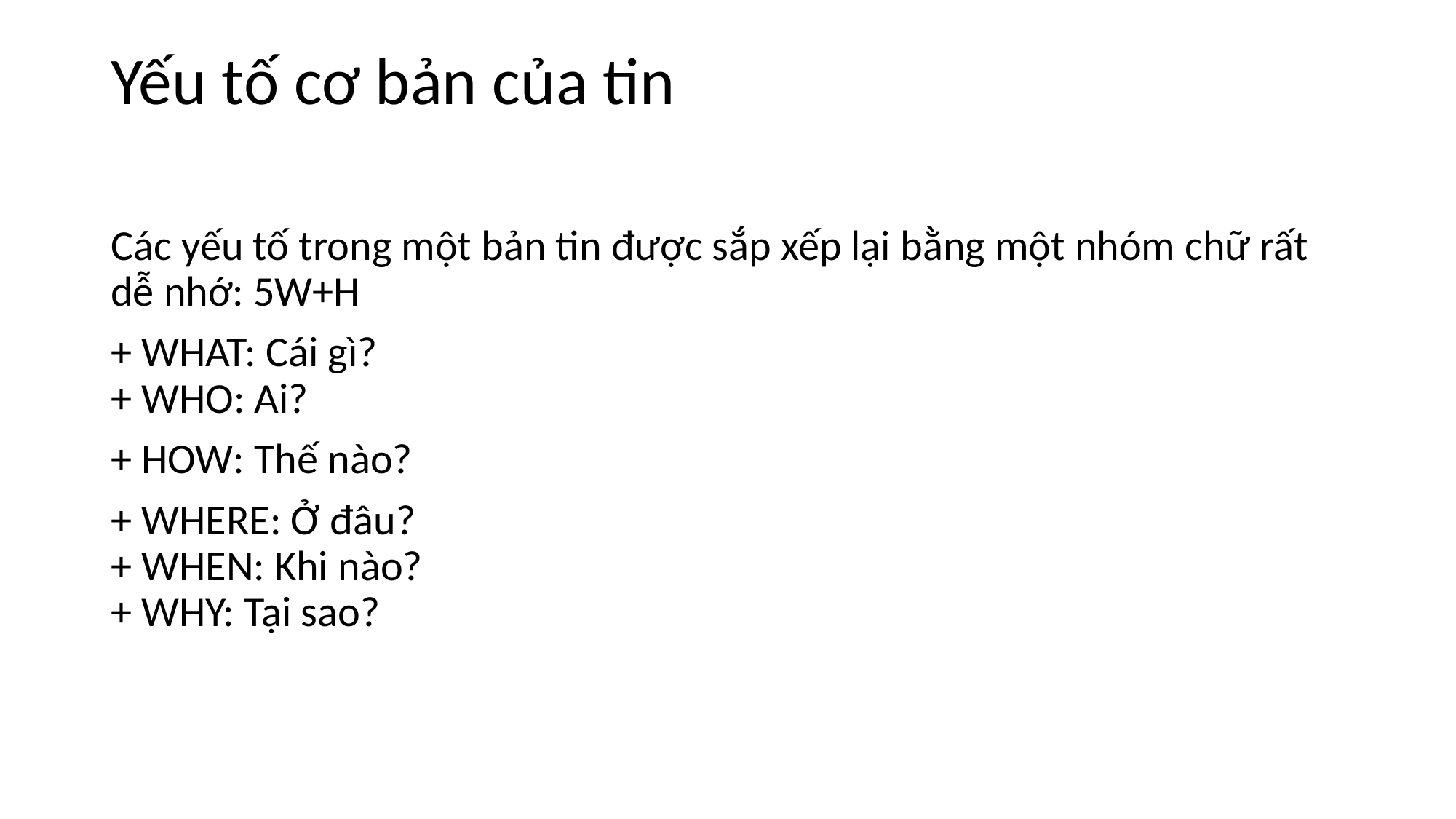

# Yếu tố cơ bản của tin
Các yếu tố trong một bản tin được sắp xếp lại bằng một nhóm chữ rất dễ nhớ: 5W+H
+ WHAT: Cái gì?
+ WHO: Ai?
+ HOW: Thế nào?
+ WHERE: Ở đâu?
+ WHEN: Khi nào?
+ WHY: Tại sao?